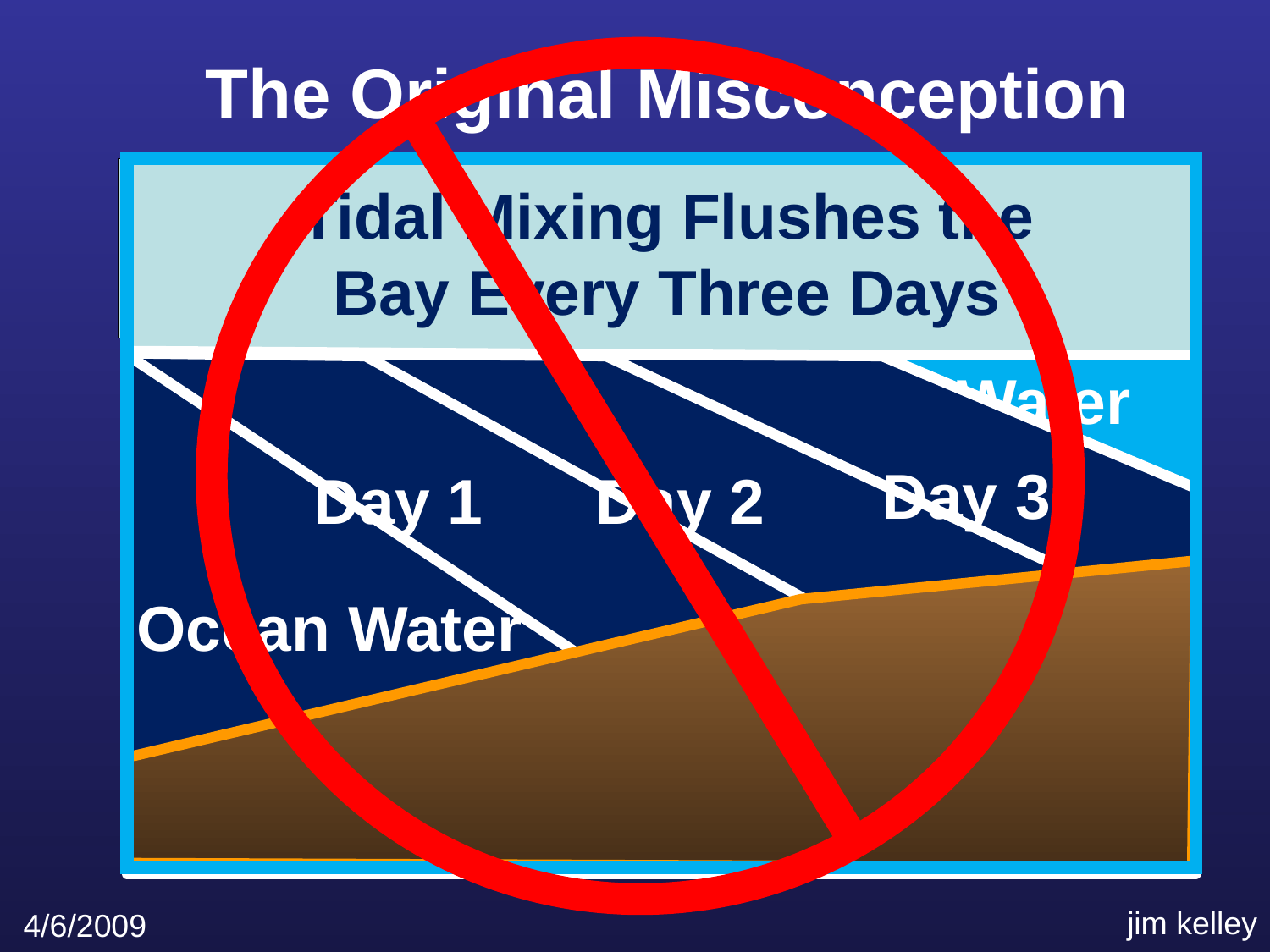

The Original Misconception

Tidal Mixing Flushes the
Bay Every Three Days

Bay Water

Day 3
Day 1
Day 2

Ocean Water
Salt Water
jim kelley
4/6/2009